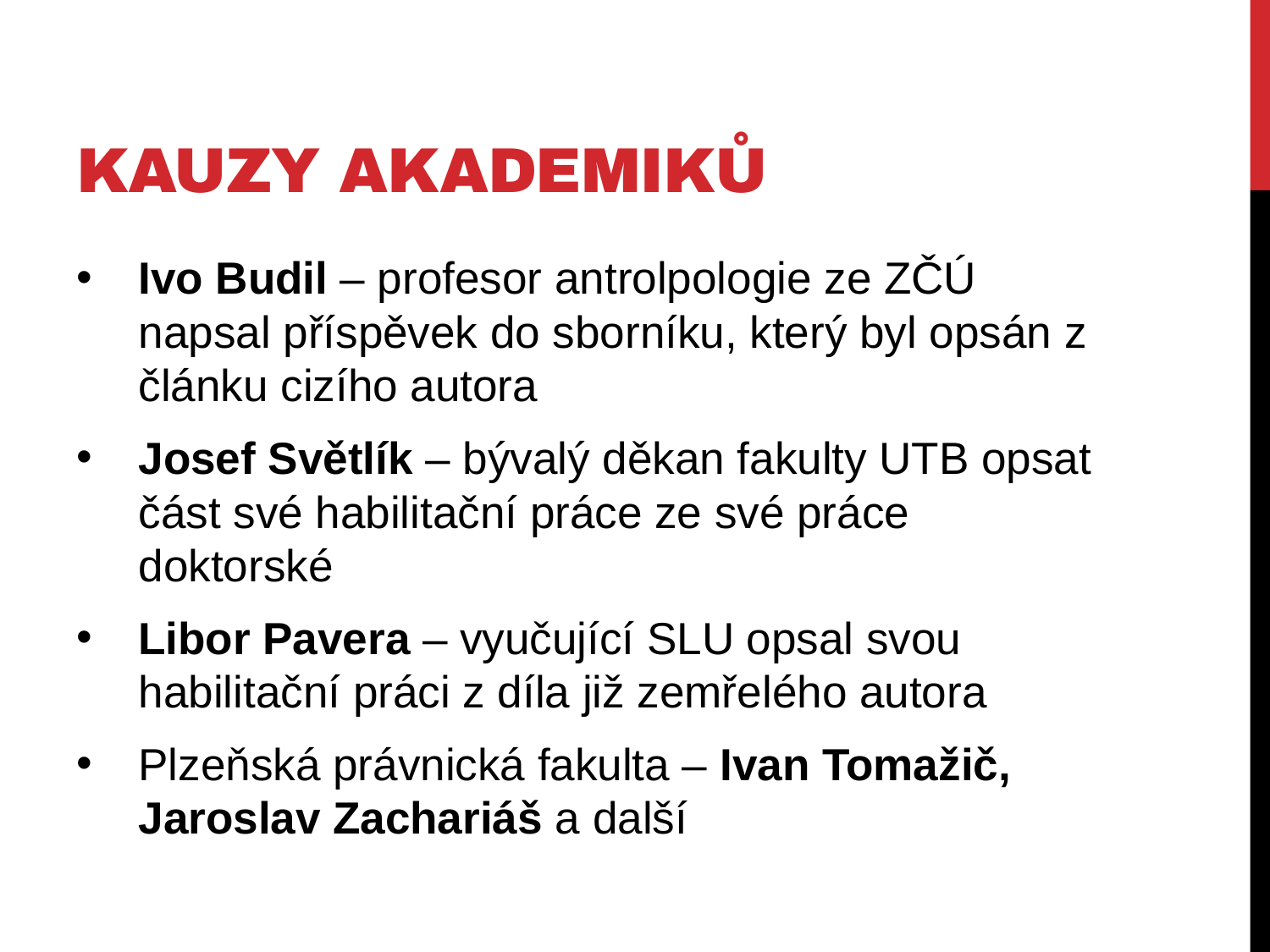

# kauzy akademiků
Ivo Budil – profesor antrolpologie ze ZČÚ napsal příspěvek do sborníku, který byl opsán z článku cizího autora
Josef Světlík – bývalý děkan fakulty UTB opsat část své habilitační práce ze své práce doktorské
Libor Pavera – vyučující SLU opsal svou habilitační práci z díla již zemřelého autora
Plzeňská právnická fakulta – Ivan Tomažič, Jaroslav Zachariáš a další